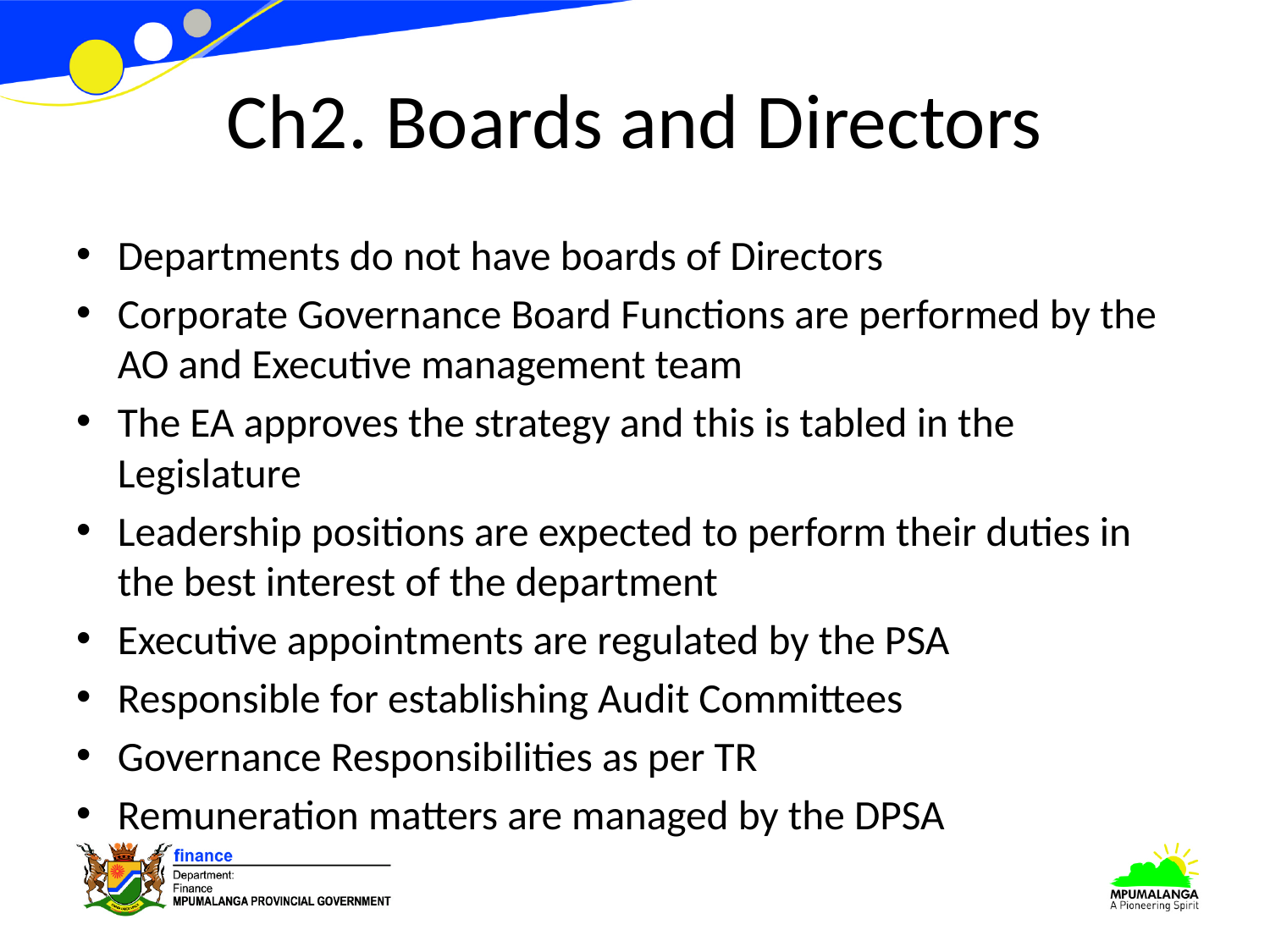

# Ch2. Boards and Directors
Departments do not have boards of Directors
Corporate Governance Board Functions are performed by the AO and Executive management team
The EA approves the strategy and this is tabled in the Legislature
Leadership positions are expected to perform their duties in the best interest of the department
Executive appointments are regulated by the PSA
Responsible for establishing Audit Committees
Governance Responsibilities as per TR
Remuneration matters are managed by the DPSA